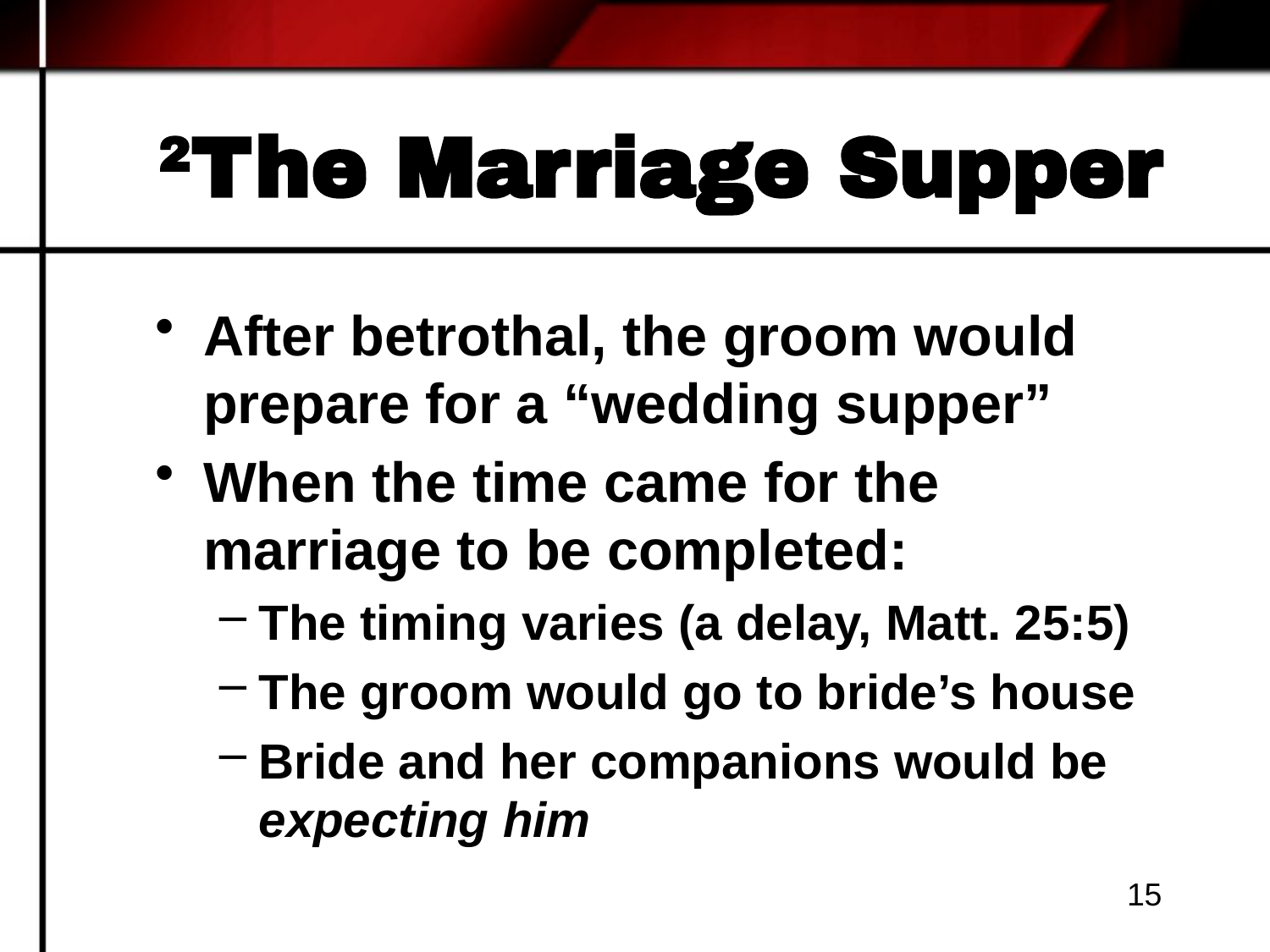

# 2The Marriage Supper
After betrothal, the groom would prepare for a “wedding supper”
When the time came for the marriage to be completed:
The timing varies (a delay, Matt. 25:5)
The groom would go to bride’s house
Bride and her companions would be expecting him
15